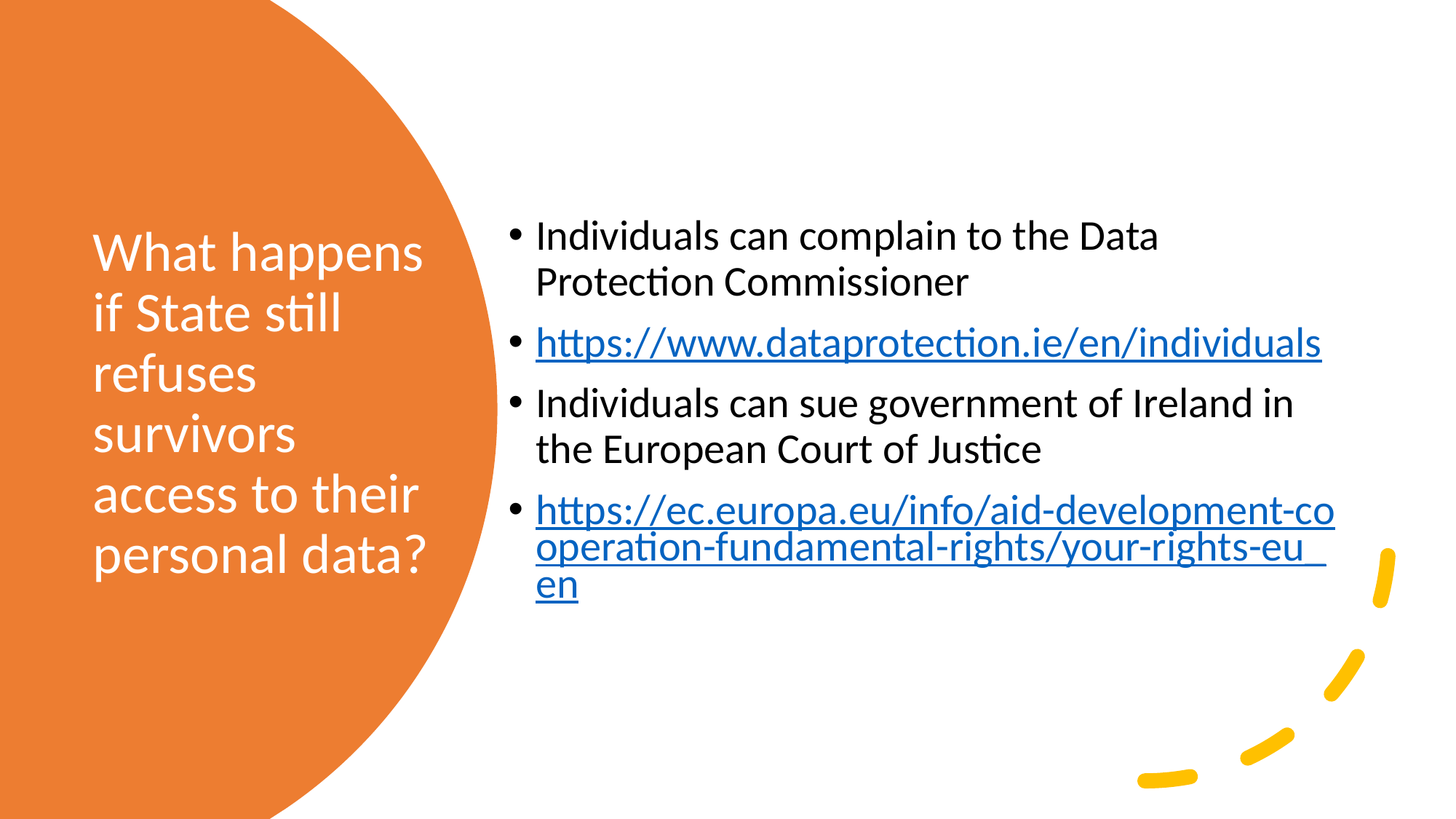

Individuals can complain to the Data Protection Commissioner
https://www.dataprotection.ie/en/individuals
Individuals can sue government of Ireland in the European Court of Justice
https://ec.europa.eu/info/aid-development-cooperation-fundamental-rights/your-rights-eu_en

# What happens if State still refuses survivors access to their personal data?